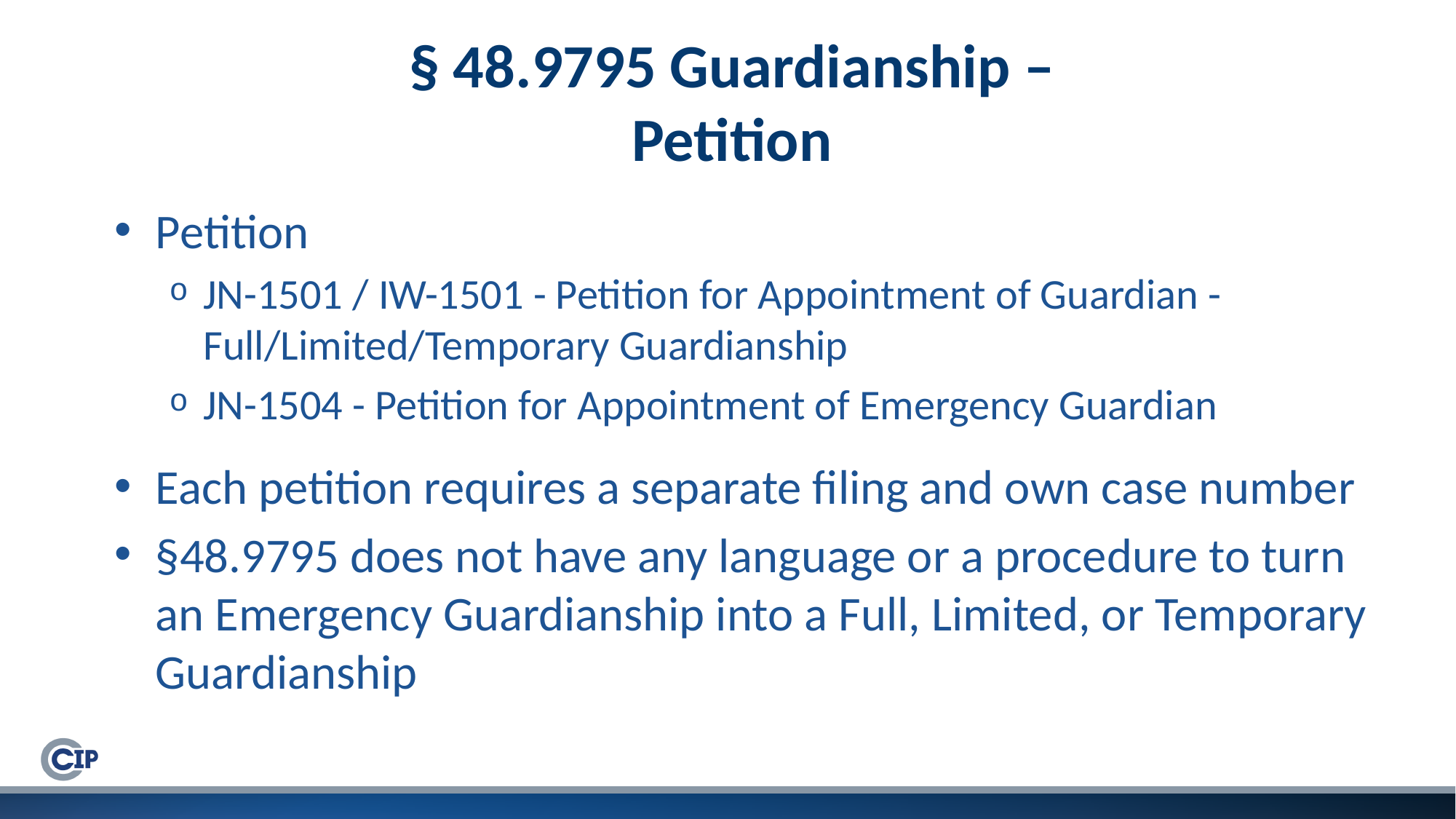

# § 48.9795 Guardianship – Petition
Petition
JN-1501 / IW-1501 - Petition for Appointment of Guardian - Full/Limited/Temporary Guardianship
JN-1504 - Petition for Appointment of Emergency Guardian
Each petition requires a separate filing and own case number
§48.9795 does not have any language or a procedure to turn an Emergency Guardianship into a Full, Limited, or Temporary Guardianship